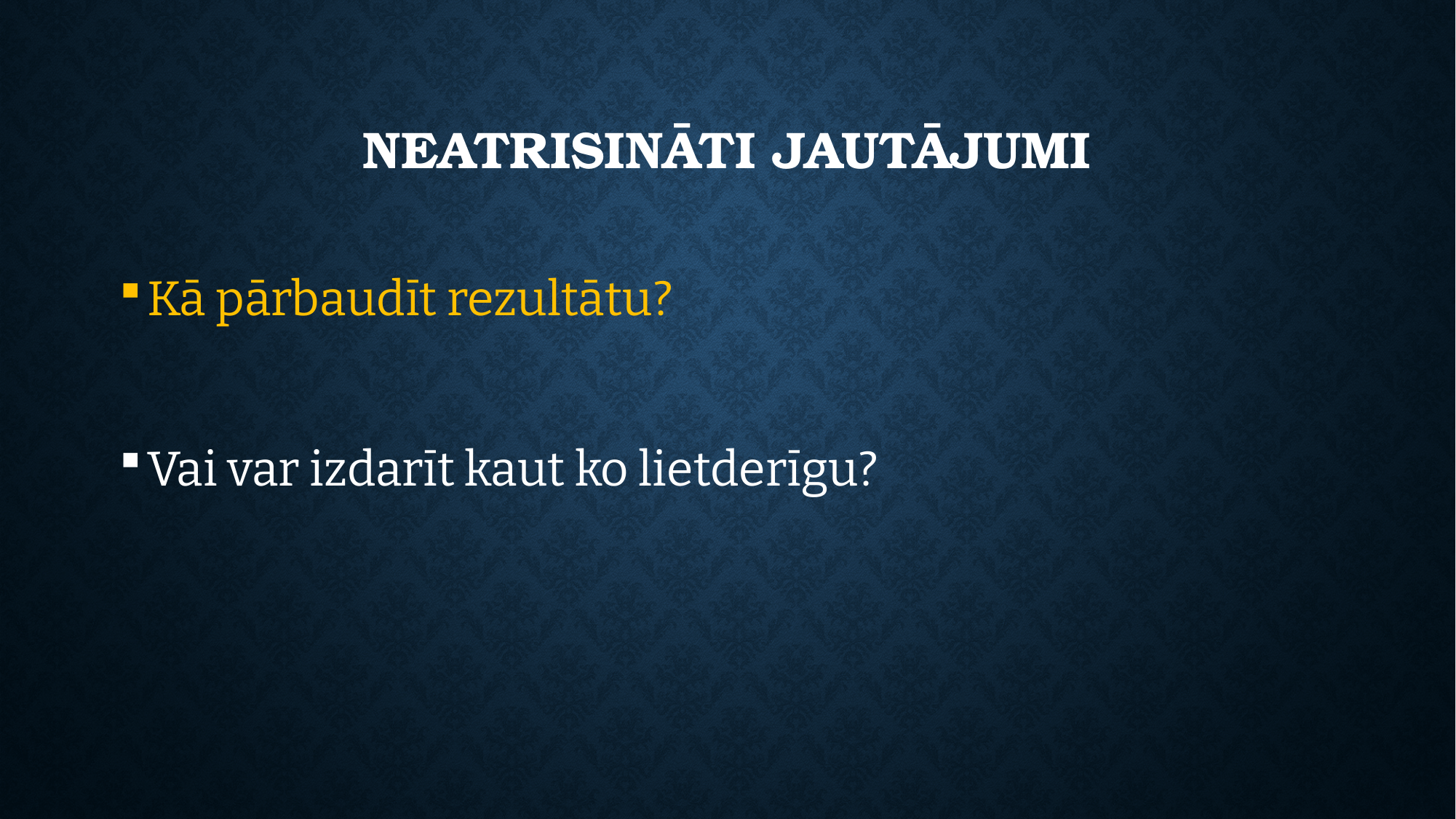

# Neatrisināti jautājumi
Kā pārbaudīt rezultātu?

Vai var izdarīt kaut ko lietderīgu?